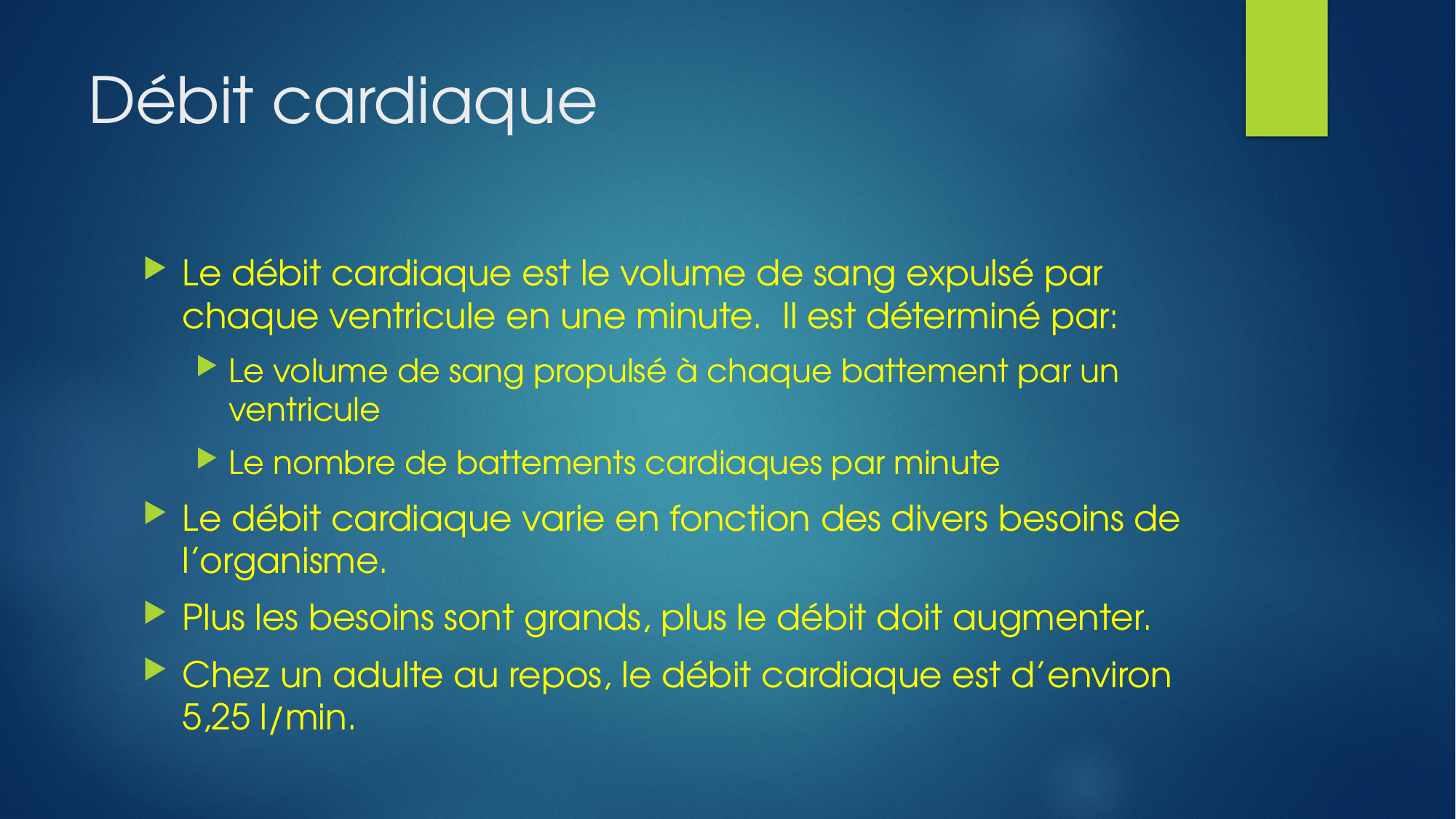

# Débit cardiaque
Le débit cardiaque est le volume de sang expulsé par chaque ventricule en une minute.  Il est déterminé par:
Le volume de sang propulsé à chaque battement par un ventricule
Le nombre de battements cardiaques par minute
Le débit cardiaque varie en fonction des divers besoins de l’organisme.
Plus les besoins sont grands, plus le débit doit augmenter.
Chez un adulte au repos, le débit cardiaque est d’environ 5,25 l/min.